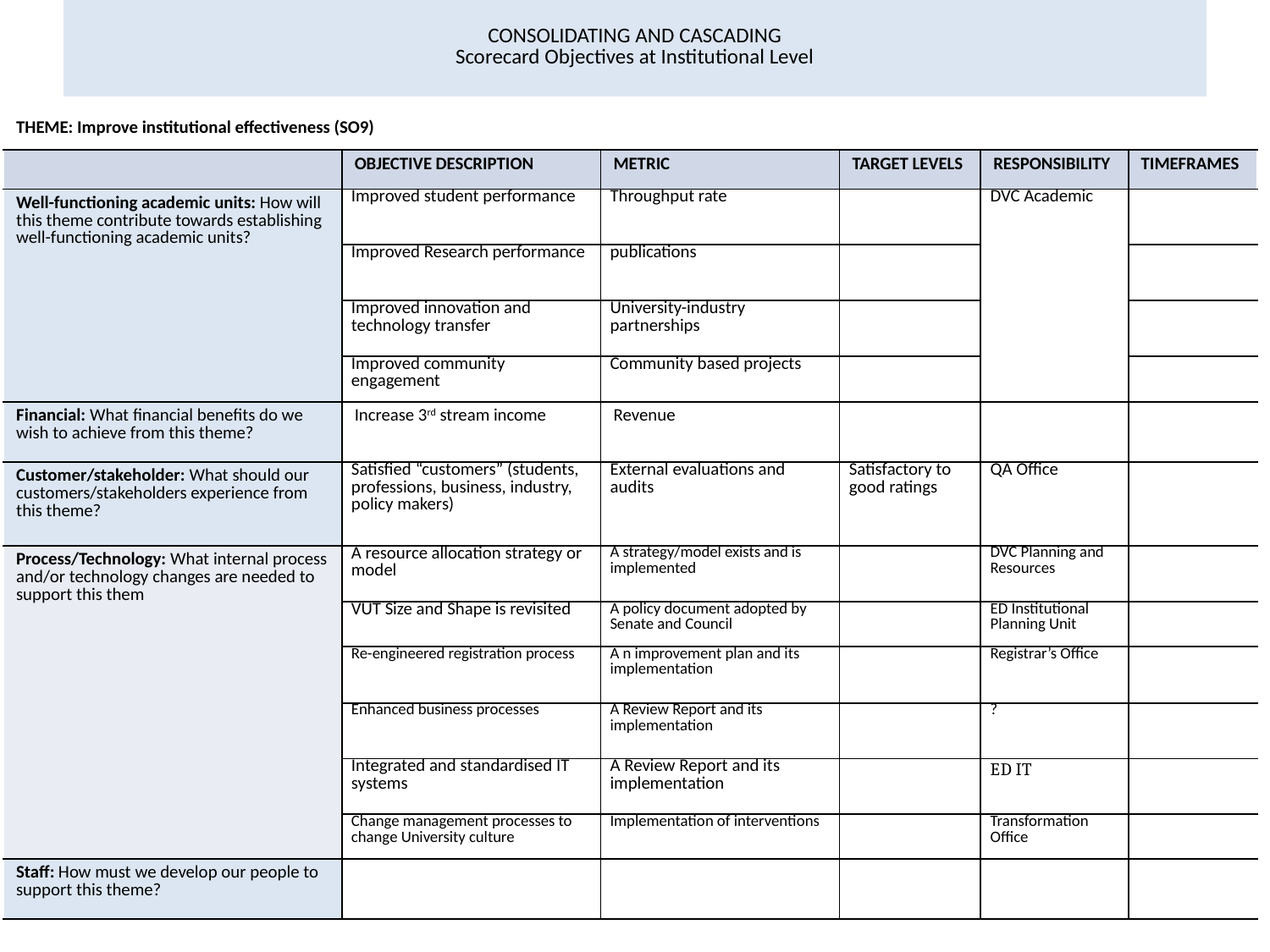

# CONSOLIDATING AND CASCADING Scorecard Objectives at Institutional Level
| THEME: Improve institutional effectiveness (SO9) |  |  |  |  |  |
| --- | --- | --- | --- | --- | --- |
|  | OBJECTIVE DESCRIPTION | METRIC | TARGET LEVELS | RESPONSIBILITY | TIMEFRAMES |
| Well-functioning academic units: How will this theme contribute towards establishing well-functioning academic units? | Improved student performance | Throughput rate |  | DVC Academic |  |
|  | Improved Research performance | publications |  |  |  |
|  | Improved innovation and technology transfer | University-industry partnerships |  |  |  |
|  | Improved community engagement | Community based projects |  |  |  |
| Financial: What financial benefits do we wish to achieve from this theme? | Increase 3rd stream income | Revenue |  |  |  |
| Customer/stakeholder: What should our customers/stakeholders experience from this theme? | Satisfied “customers” (students, professions, business, industry, policy makers) | External evaluations and audits | Satisfactory to good ratings | QA Office |  |
| Process/Technology: What internal process and/or technology changes are needed to support this them | A resource allocation strategy or model | A strategy/model exists and is implemented |  | DVC Planning and Resources |  |
|  | VUT Size and Shape is revisited | A policy document adopted by Senate and Council |  | ED Institutional Planning Unit |  |
|  | Re-engineered registration process | A n improvement plan and its implementation |  | Registrar’s Office |  |
|  | Enhanced business processes | A Review Report and its implementation |  | ? |  |
|  | Integrated and standardised IT systems | A Review Report and its implementation |  | ED IT |  |
|  | Change management processes to change University culture | Implementation of interventions |  | Transformation Office |  |
| Staff: How must we develop our people to support this theme? |  |  |  |  |  |